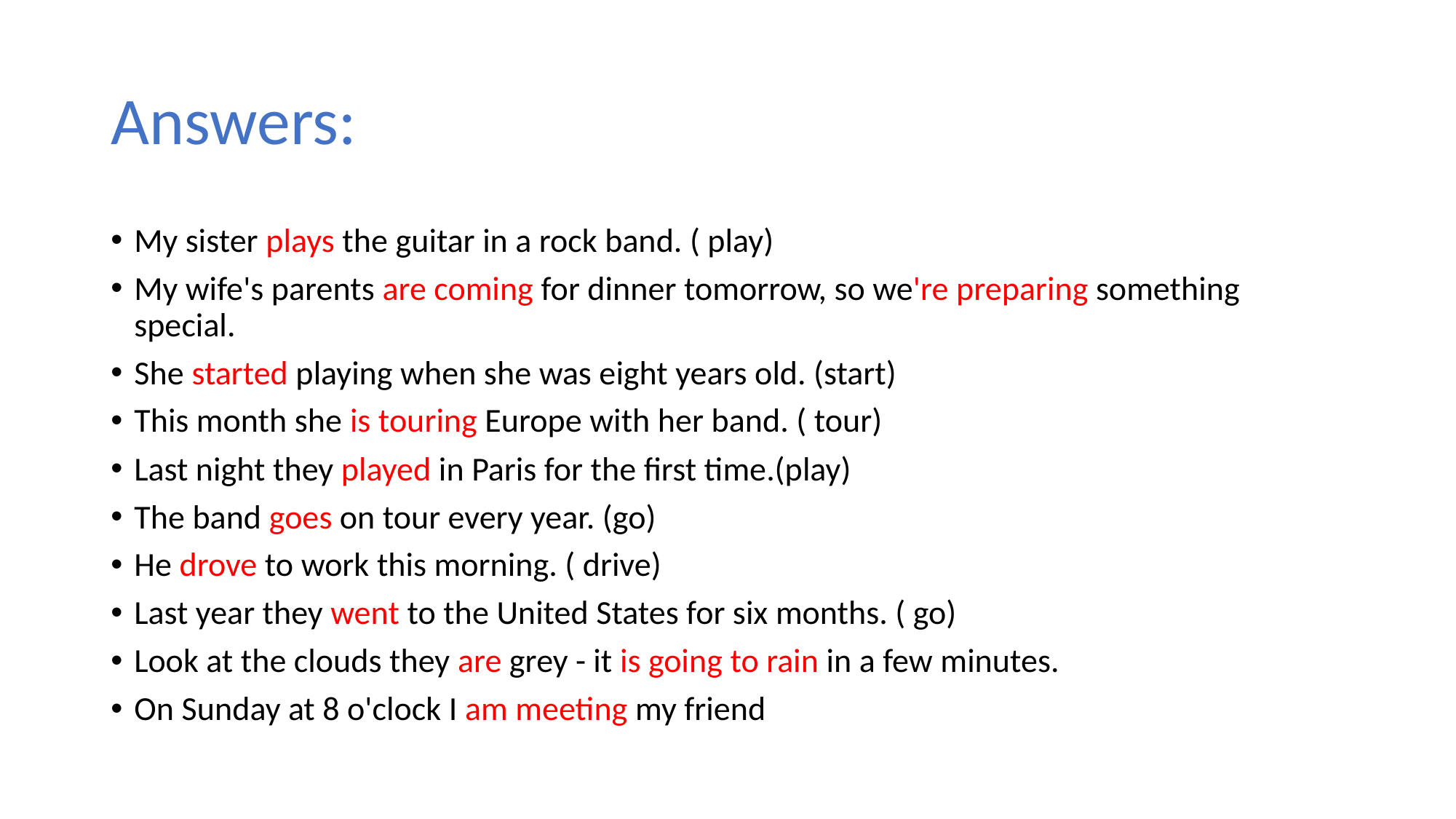

# Answers:
My sister plays the guitar in a rock band. ( play)
My wife's parents are coming for dinner tomorrow, so we're preparing something special.
She started playing when she was eight years old. (start)
This month she is touring Europe with her band. ( tour)
Last night they played in Paris for the first time.(play)
The band goes on tour every year. (go)
He drove to work this morning. ( drive)
Last year they went to the United States for six months. ( go)
Look at the clouds they are grey - it is going to rain in a few minutes.
On Sunday at 8 o'clock I am meeting my friend